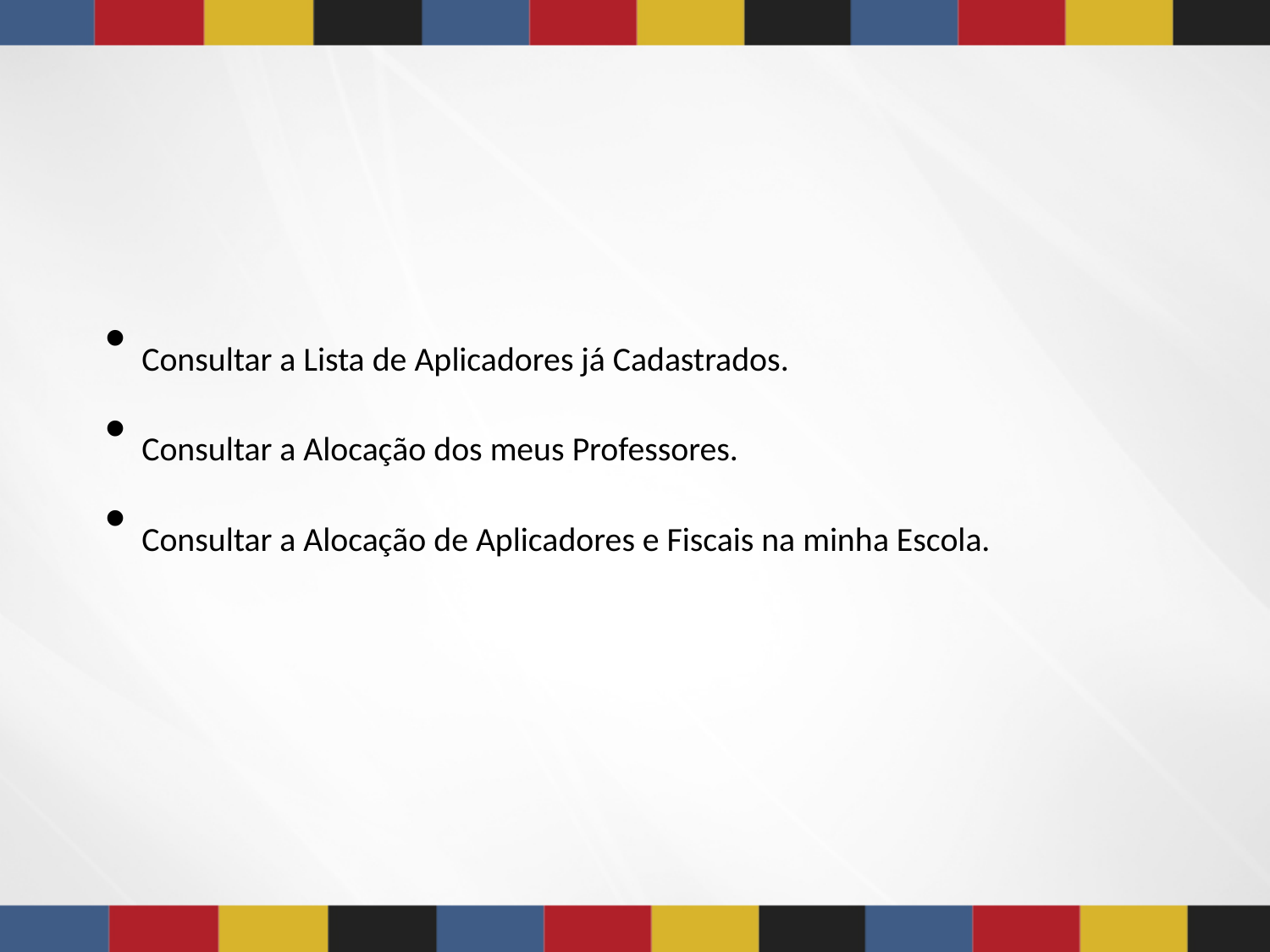

Consultar a Lista de Aplicadores já Cadastrados.
Consultar a Alocação dos meus Professores.
Consultar a Alocação de Aplicadores e Fiscais na minha Escola.